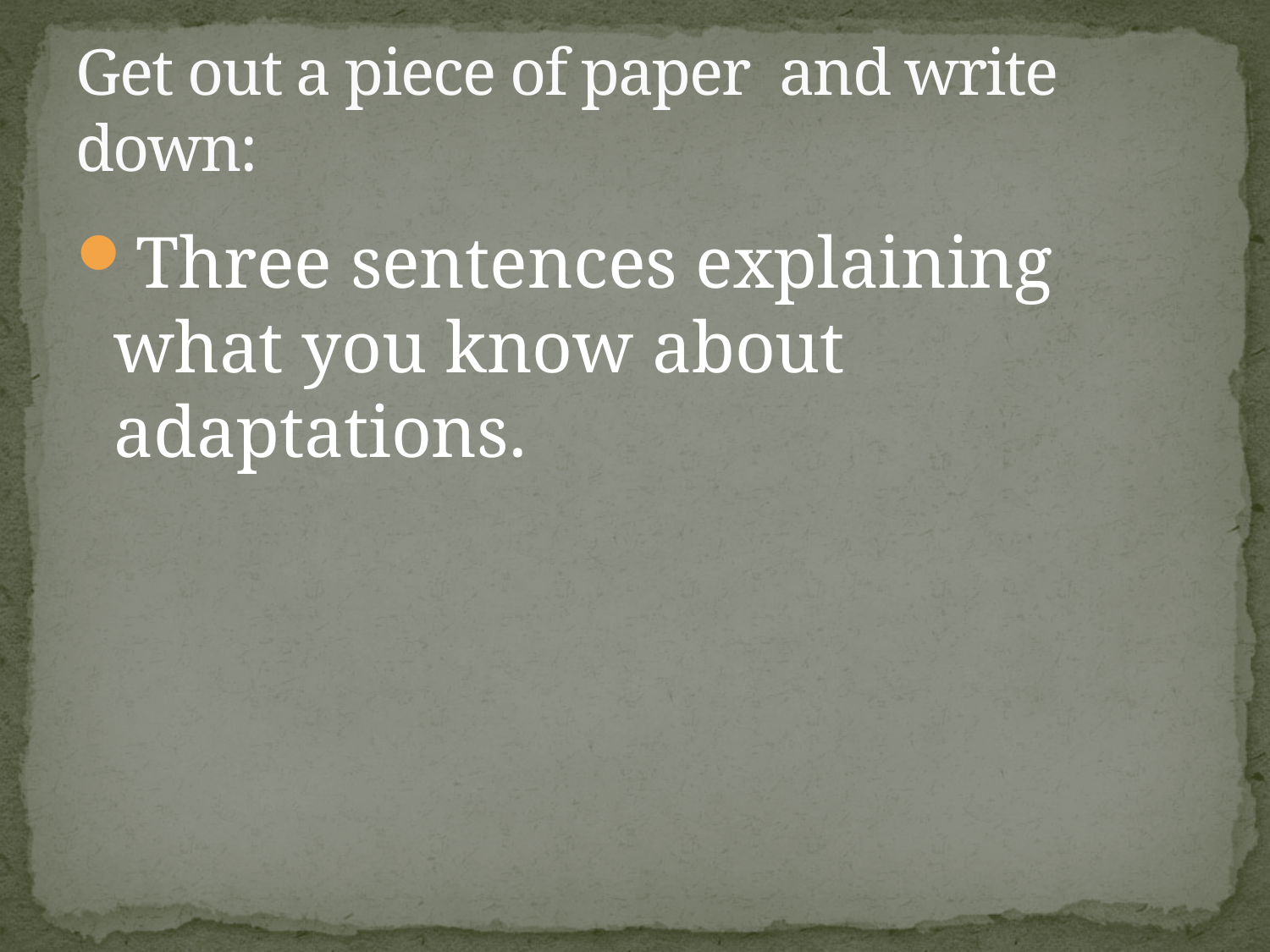

# Get out a piece of paper  and write down:
Three sentences explaining what you know about adaptations.